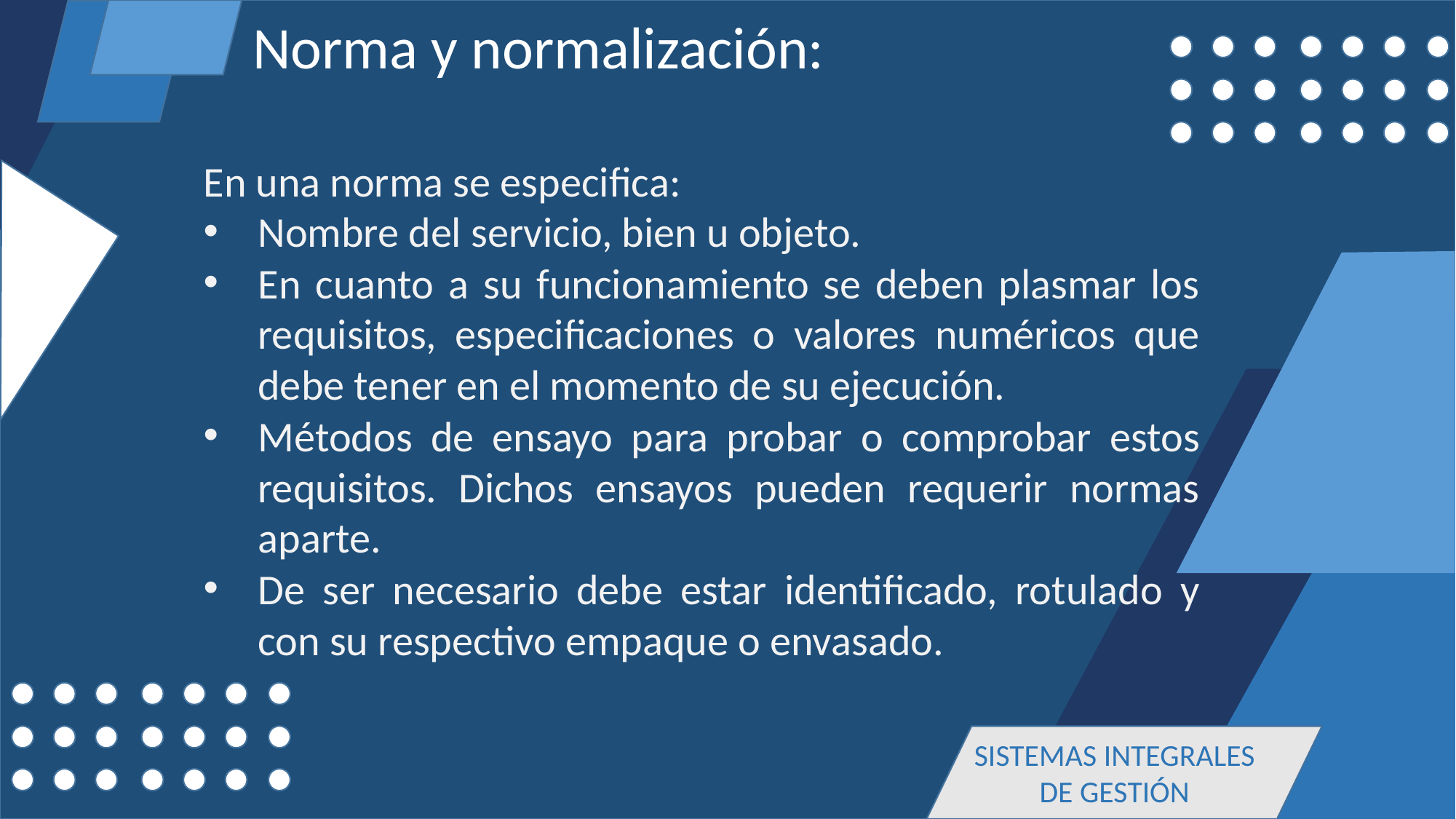

Norma y normalización:

En una norma se especifica:
Nombre del servicio, bien u objeto.
En cuanto a su funcionamiento se deben plasmar los requisitos, especificaciones o valores numéricos que debe tener en el momento de su ejecución.
Métodos de ensayo para probar o comprobar estos requisitos. Dichos ensayos pueden requerir normas aparte.
De ser necesario debe estar identificado, rotulado y con su respectivo empaque o envasado.

SISTEMAS INTEGRALES DE GESTIÓN